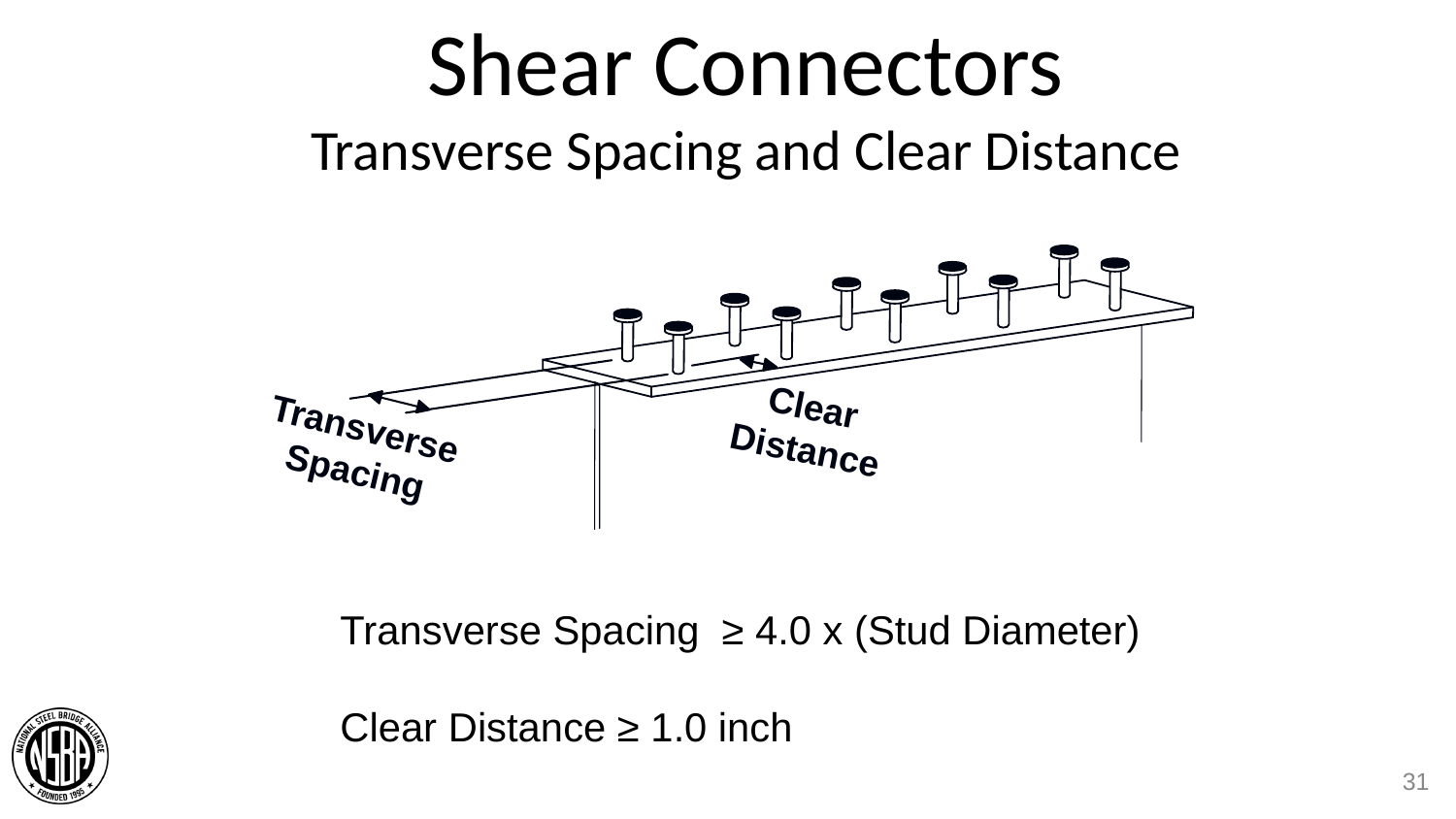

# Shear Connectors Transverse Spacing and Clear Distance

Clear Distance

Transverse Spacing
Transverse Spacing  ≥ 4.0 x (Stud Diameter)

Clear Distance ≥ 1.0 inch
31